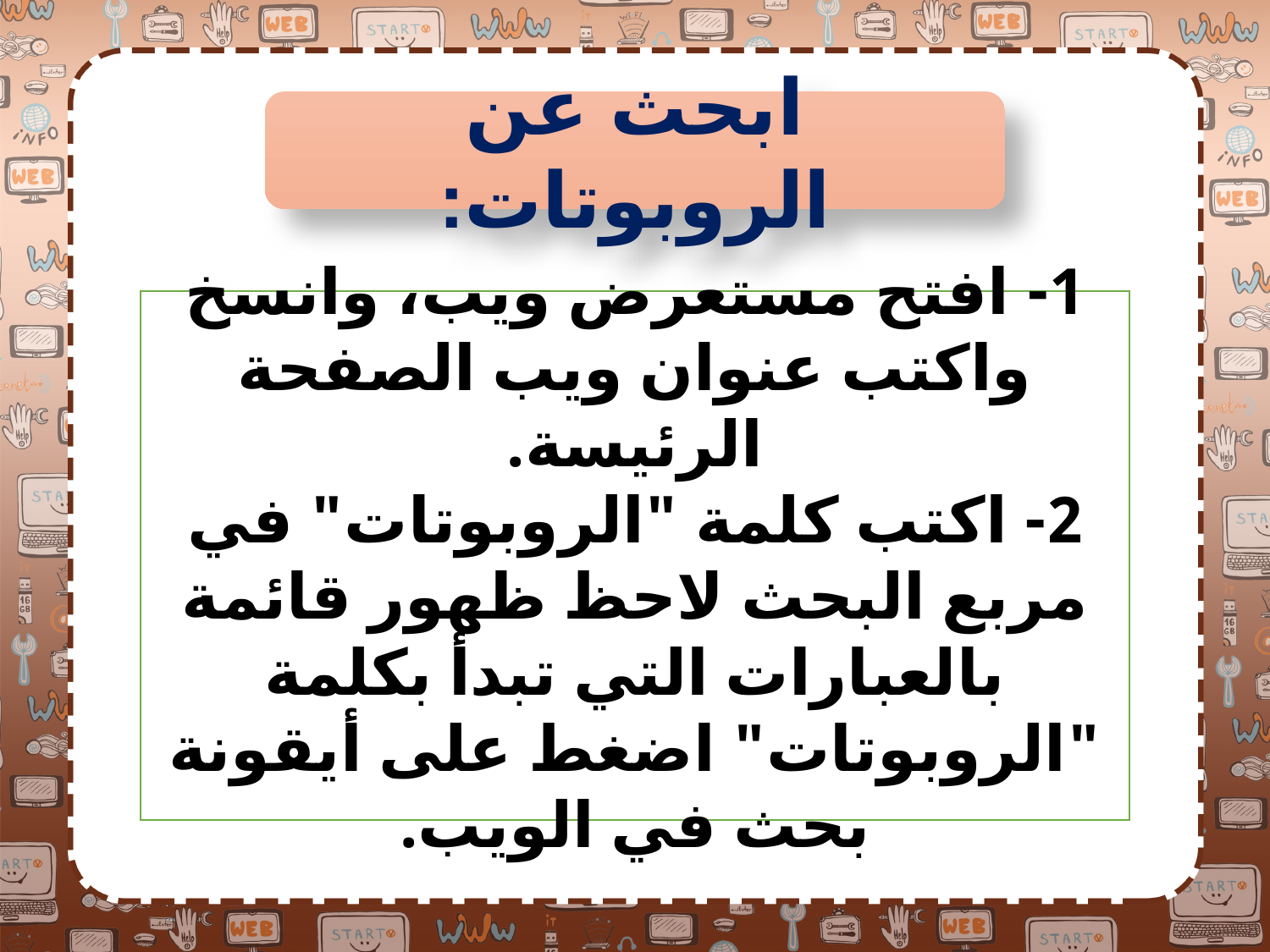

ابحث عن الروبوتات:
1- افتح مستعرض ويب، وانسخ واكتب عنوان ويب الصفحة الرئيسة.
2- اكتب كلمة "الروبوتات" في مربع البحث لاحظ ظهور قائمة بالعبارات التي تبدأ بكلمة "الروبوتات" اضغط على أيقونة بحث في الويب.